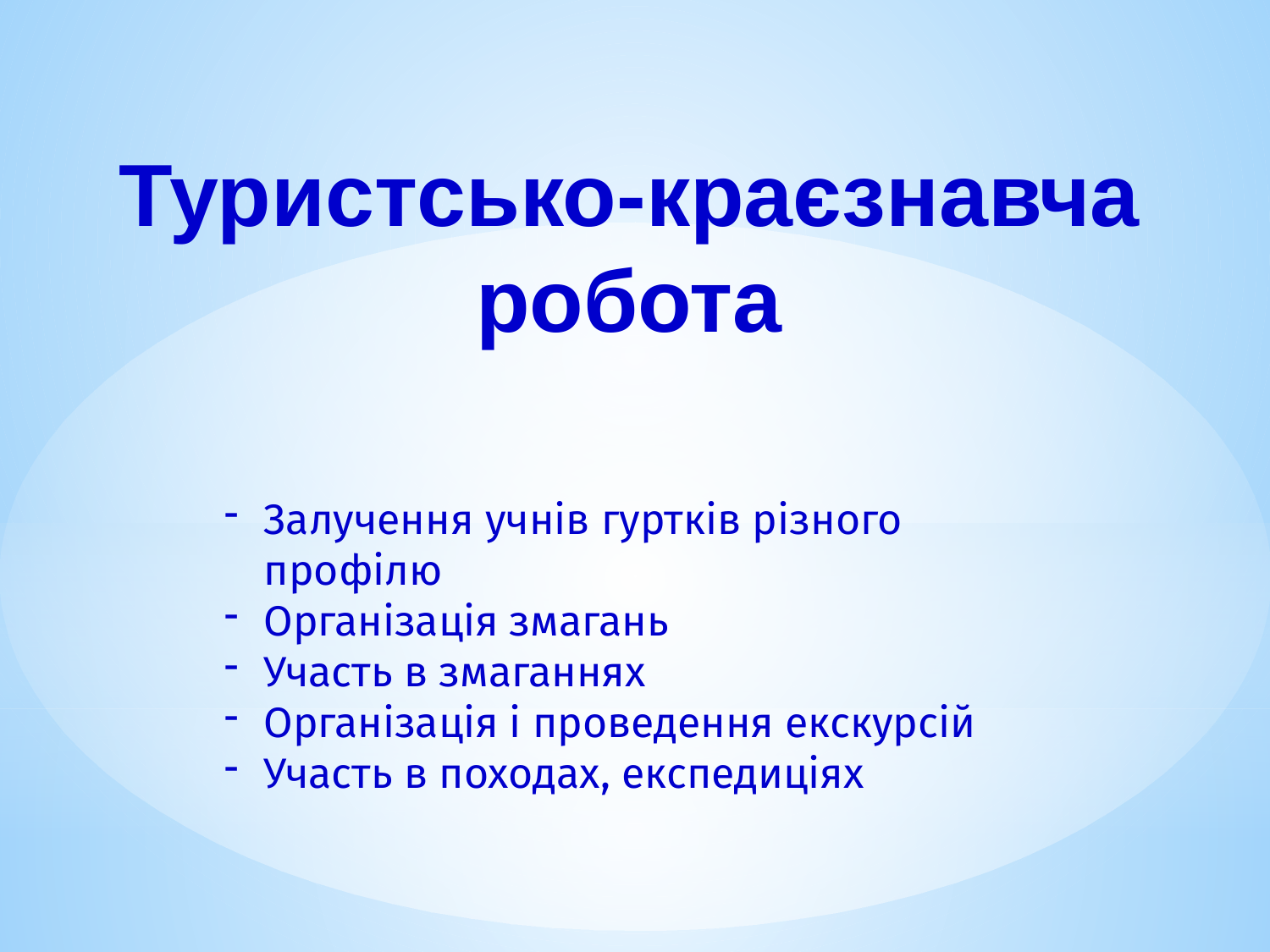

Туристсько-краєзнавча
робота
Залучення учнів гуртків різного профілю
Організація змагань
Участь в змаганнях
Організація і проведення екскурсій
Участь в походах, експедиціях